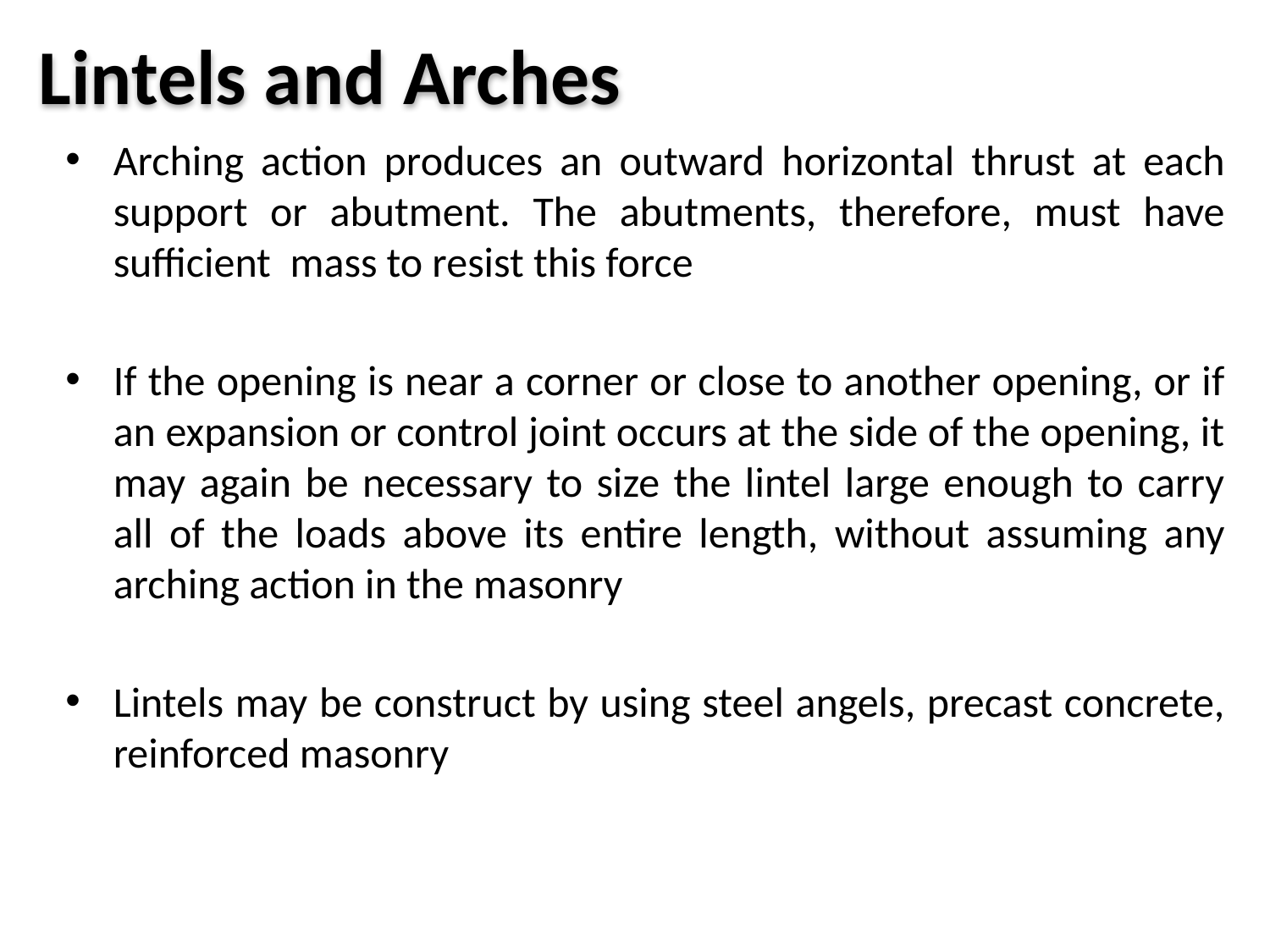

Lintels and Arches
Arching action produces an outward horizontal thrust at each support or abutment. The abutments, therefore, must have sufficient  mass to resist this force

If the opening is near a corner or close to another opening, or if an expansion or control joint occurs at the side of the opening, it may again be necessary to size the lintel large enough to carry all of the loads above its entire length, without assuming any arching action in the masonry

Lintels may be construct by using steel angels, precast concrete, reinforced masonry